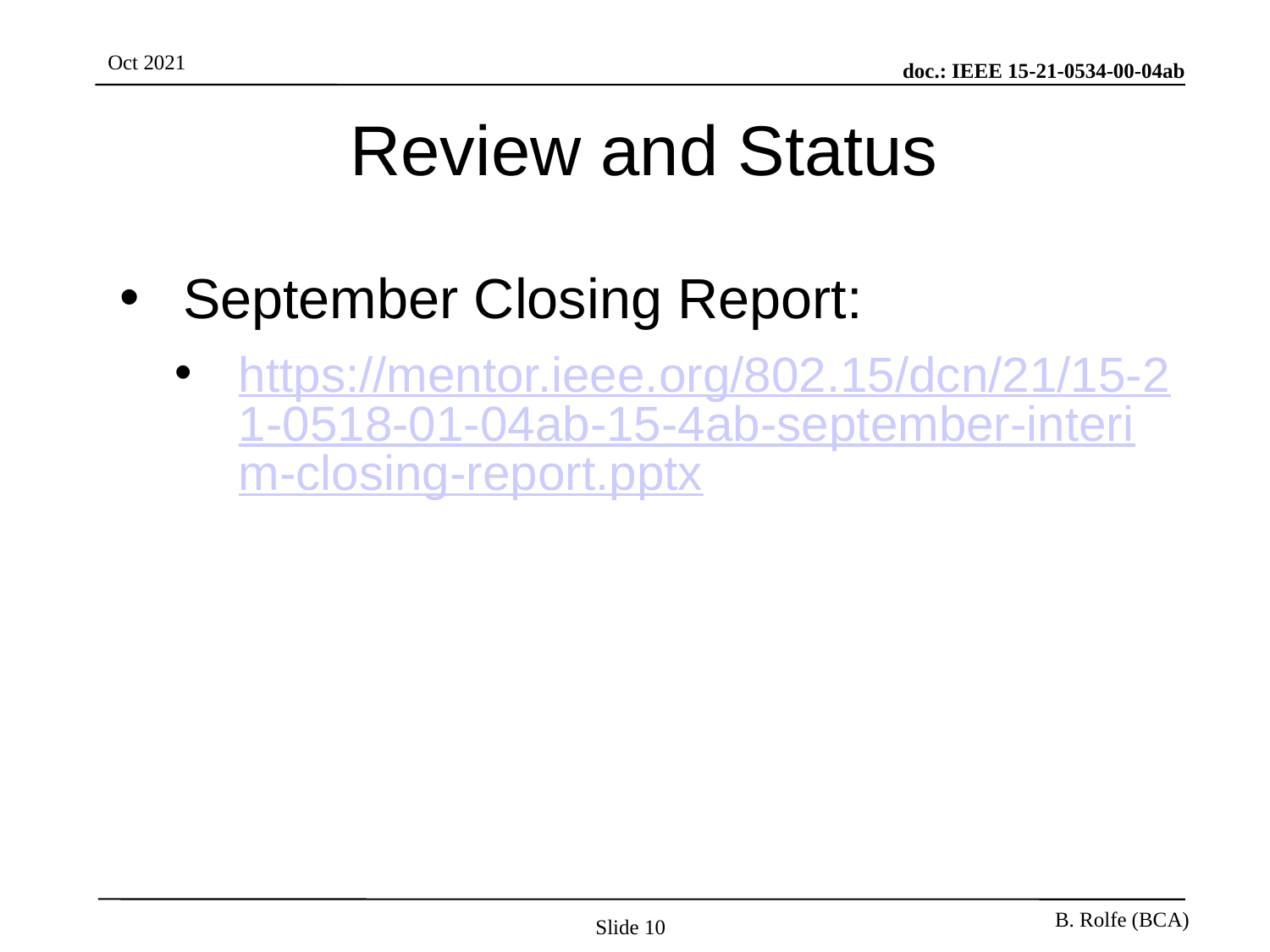

# Review and Status
September Closing Report:
https://mentor.ieee.org/802.15/dcn/21/15-21-0518-01-04ab-15-4ab-september-interim-closing-report.pptx

Slide 10